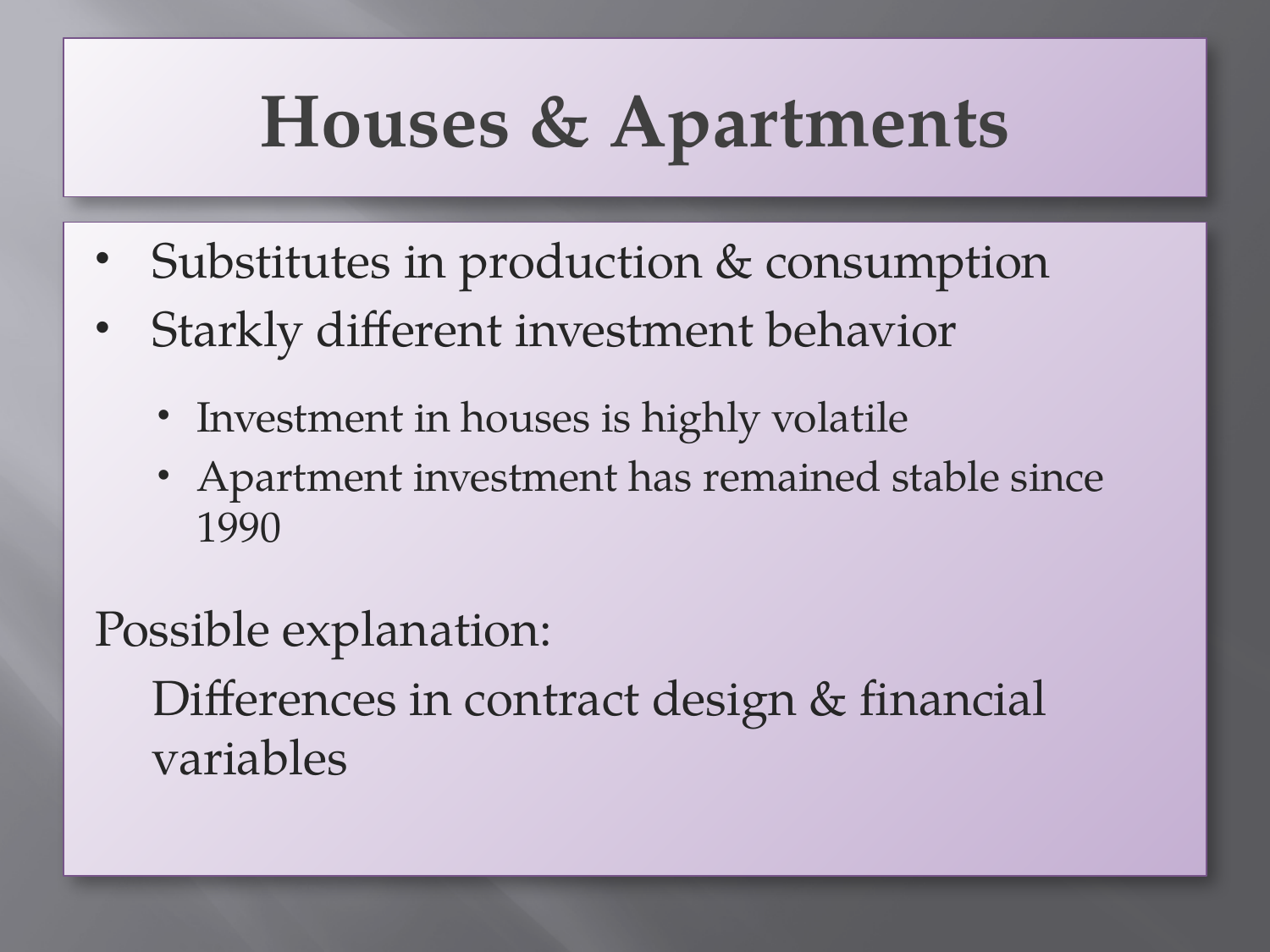

# Houses & Apartments
Substitutes in production & consumption
Starkly different investment behavior

Investment in houses is highly volatile
Apartment investment has remained stable since 1990

Possible explanation:
	Differences in contract design & financial variables